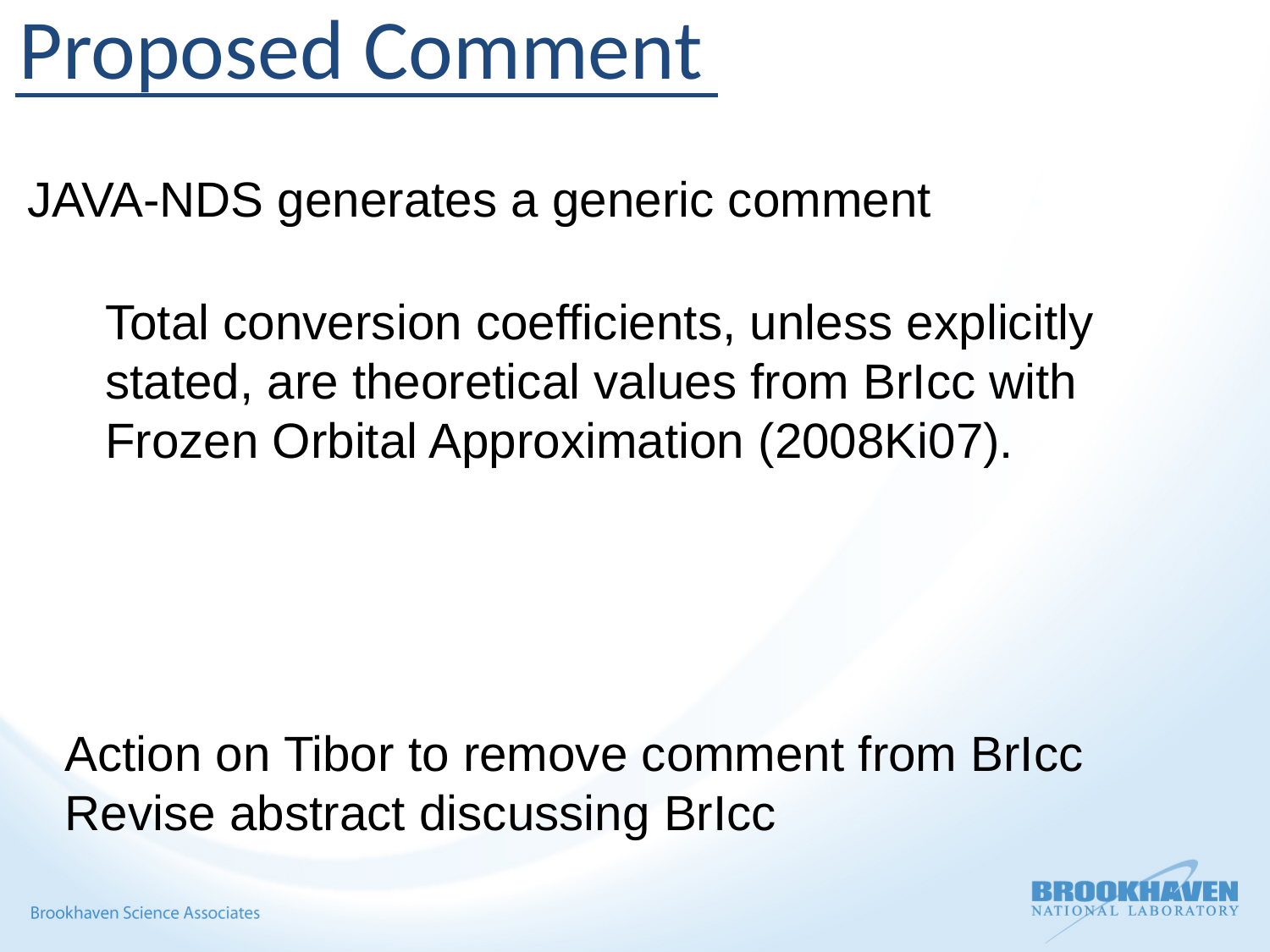

Proposed Comment
JAVA-NDS generates a generic comment
Total conversion coefficients, unless explicitly stated, are theoretical values from BrIcc with Frozen Orbital Approximation (2008Ki07).

Action on Tibor to remove comment from BrIcc
Revise abstract discussing BrIcc